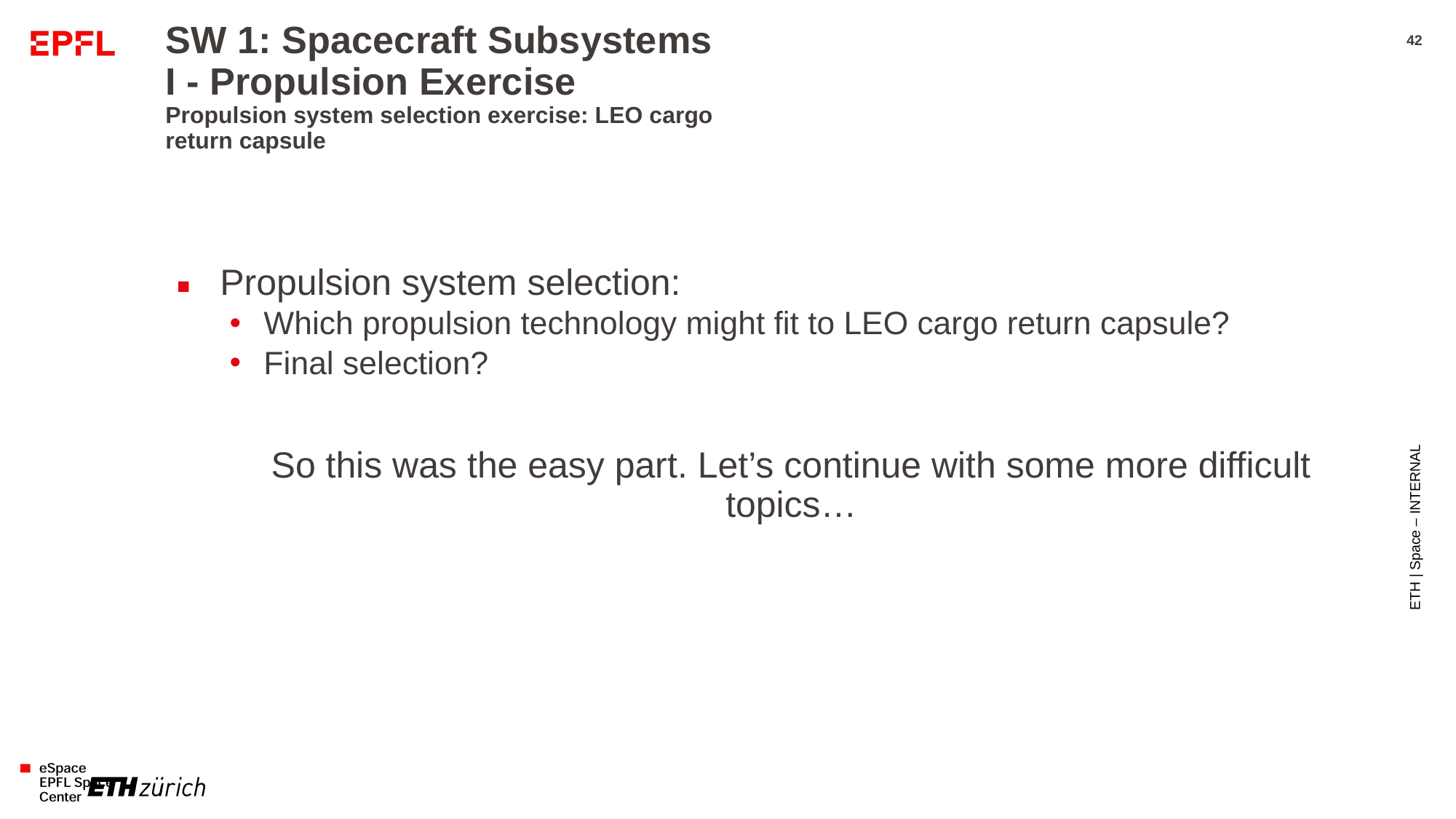

3/4/2025
# SW 1: Spacecraft Subsystems I - Propulsion Exercise Propulsion system selection exercise: LEO cargo return capsule
42
Propulsion system selection:
Which propulsion technology might fit to LEO cargo return capsule?
Final selection?

So this was the easy part. Let’s continue with some more difficult topics…
ETH | Space – INTERNAL